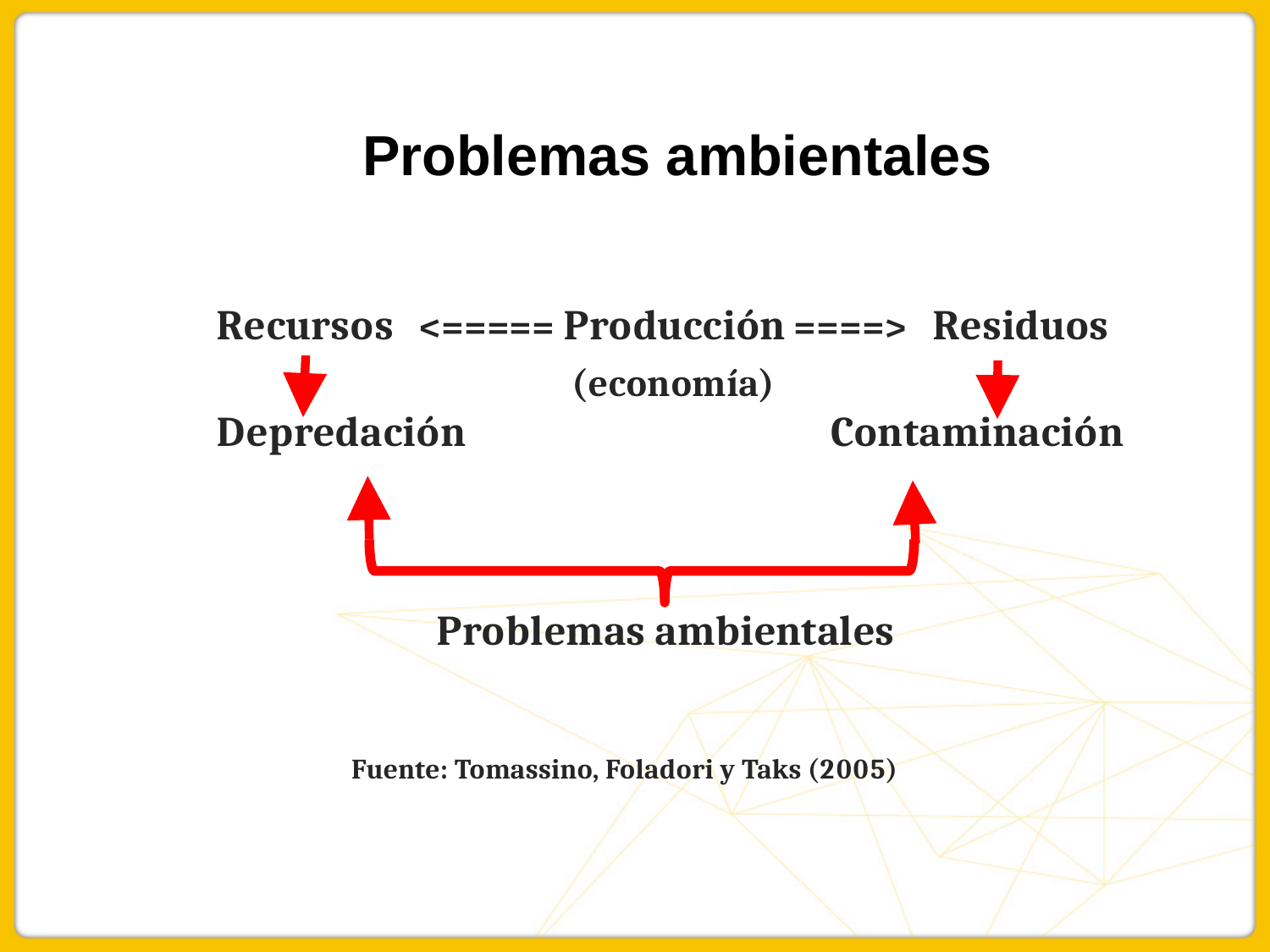

Problemas ambientales

Recursos   <===== Producción ====>   Residuos
                                          (economía)
Depredación                                           Contaminación

                          Problemas ambientales

                      Fuente: Tomassino, Foladori y Taks (2005)

#